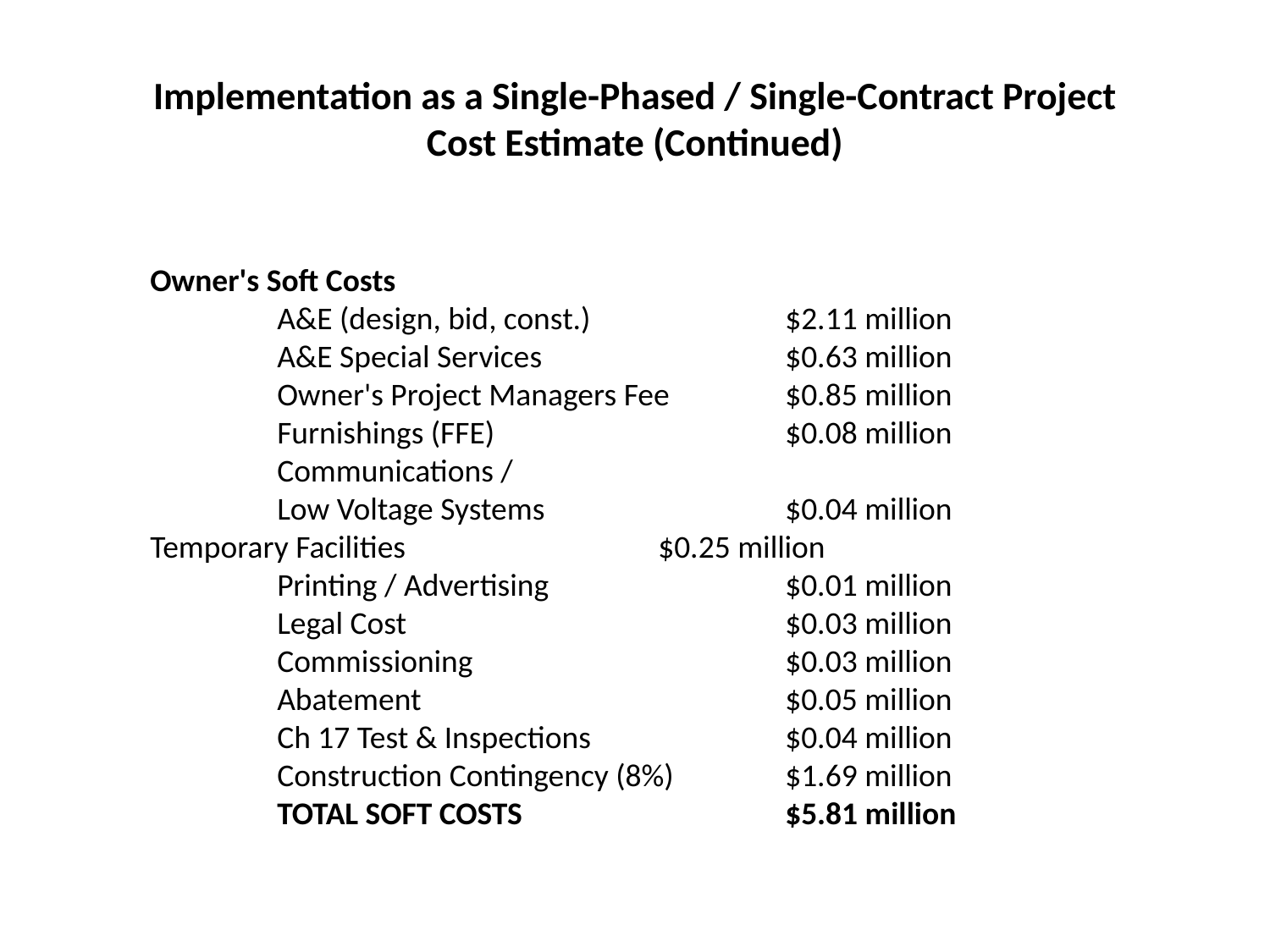

# Implementation as a Single-Phased / Single-Contract Project Cost Estimate (Continued)
Owner's Soft Costs
	A&E (design, bid, const.)  		$2.11 million
	A&E Special Services  		$0.63 million
	Owner's Project Managers Fee  	$0.85 million
	Furnishings (FFE)  			$0.08 million
	Communications /
	Low Voltage Systems		$0.04 million 	Temporary Facilities  		$0.25 million
	Printing / Advertising  		$0.01 million
	Legal Cost  			$0.03 million
	Commissioning  			$0.03 million
	Abatement  			$0.05 million
	Ch 17 Test & Inspections  		$0.04 million
	Construction Contingency (8%)  	$1.69 million
	TOTAL SOFT COSTS	 	 	$5.81 million